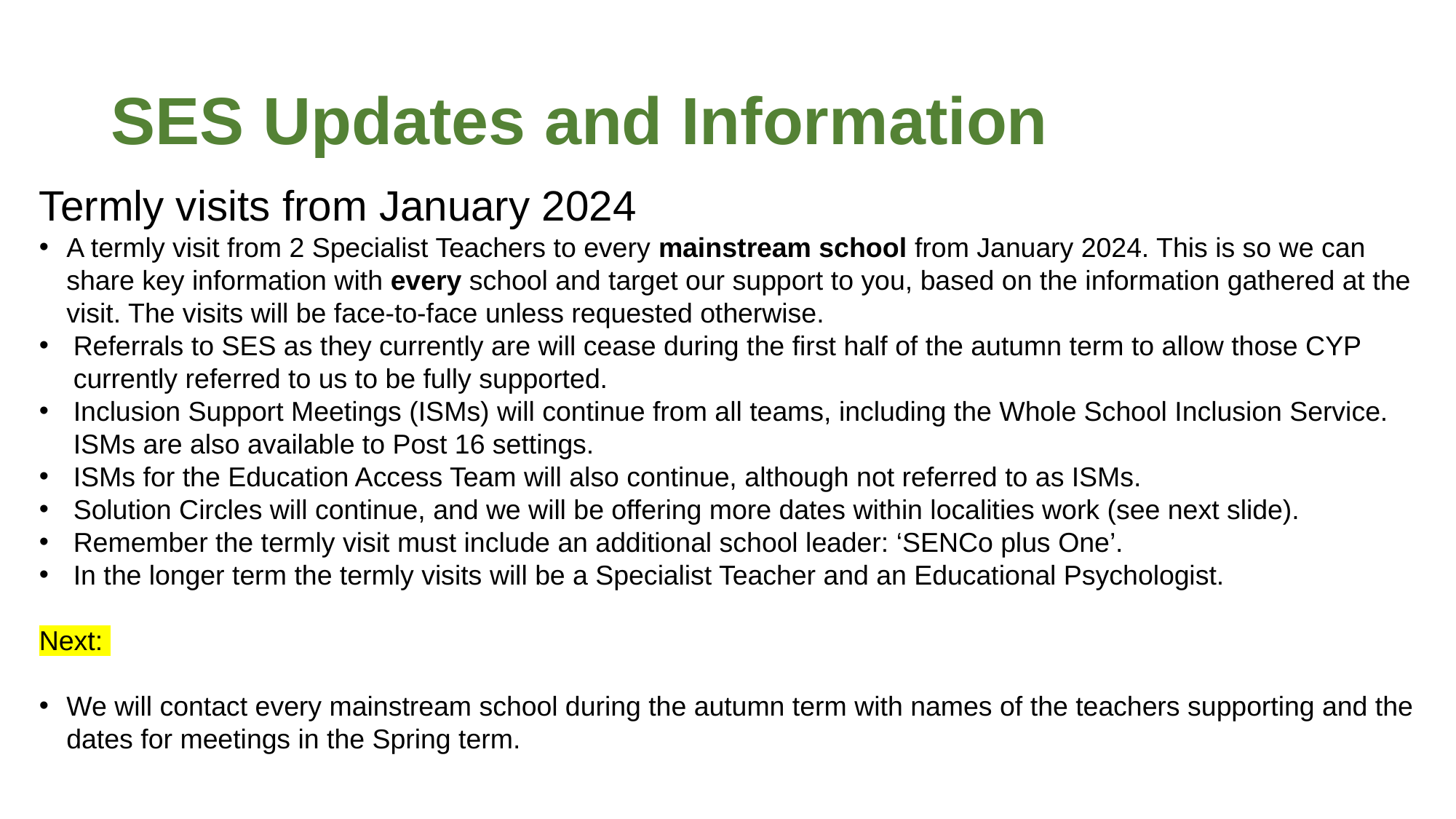

# SES Updates and Information
Termly visits from January 2024
A termly visit from 2 Specialist Teachers to every mainstream school from January 2024. This is so we can share key information with every school and target our support to you, based on the information gathered at the visit. The visits will be face-to-face unless requested otherwise.
Referrals to SES as they currently are will cease during the first half of the autumn term to allow those CYP currently referred to us to be fully supported.
Inclusion Support Meetings (ISMs) will continue from all teams, including the Whole School Inclusion Service. ISMs are also available to Post 16 settings.
ISMs for the Education Access Team will also continue, although not referred to as ISMs.
Solution Circles will continue, and we will be offering more dates within localities work (see next slide).
Remember the termly visit must include an additional school leader: ‘SENCo plus One’.
In the longer term the termly visits will be a Specialist Teacher and an Educational Psychologist.

Next:

We will contact every mainstream school during the autumn term with names of the teachers supporting and the dates for meetings in the Spring term.